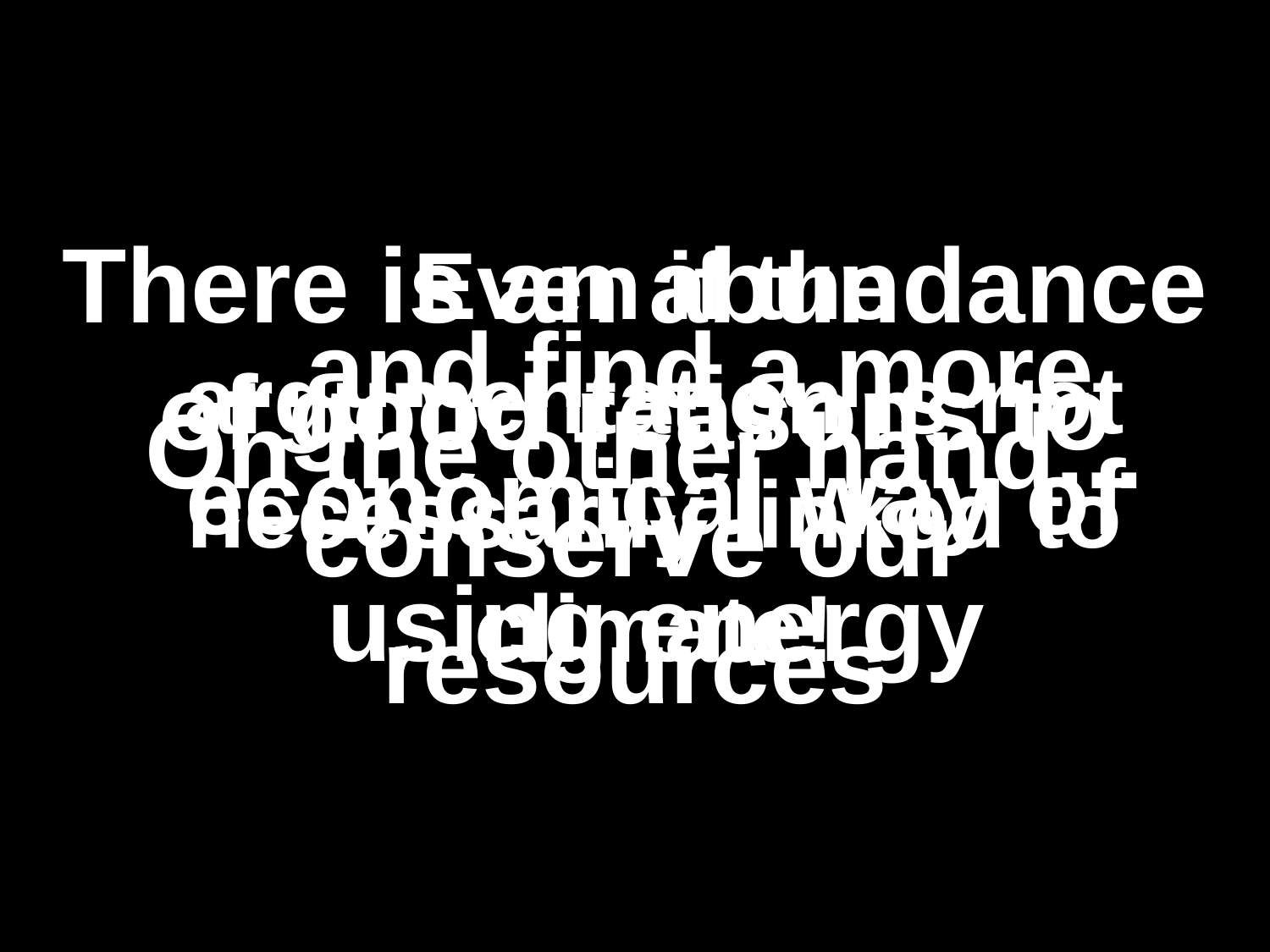

# There is an abundance of good reasons to conserve our resources
...and find a more economical way of using energy
Even if the argumentation is not necessarily linked to climate!

On the other hand...